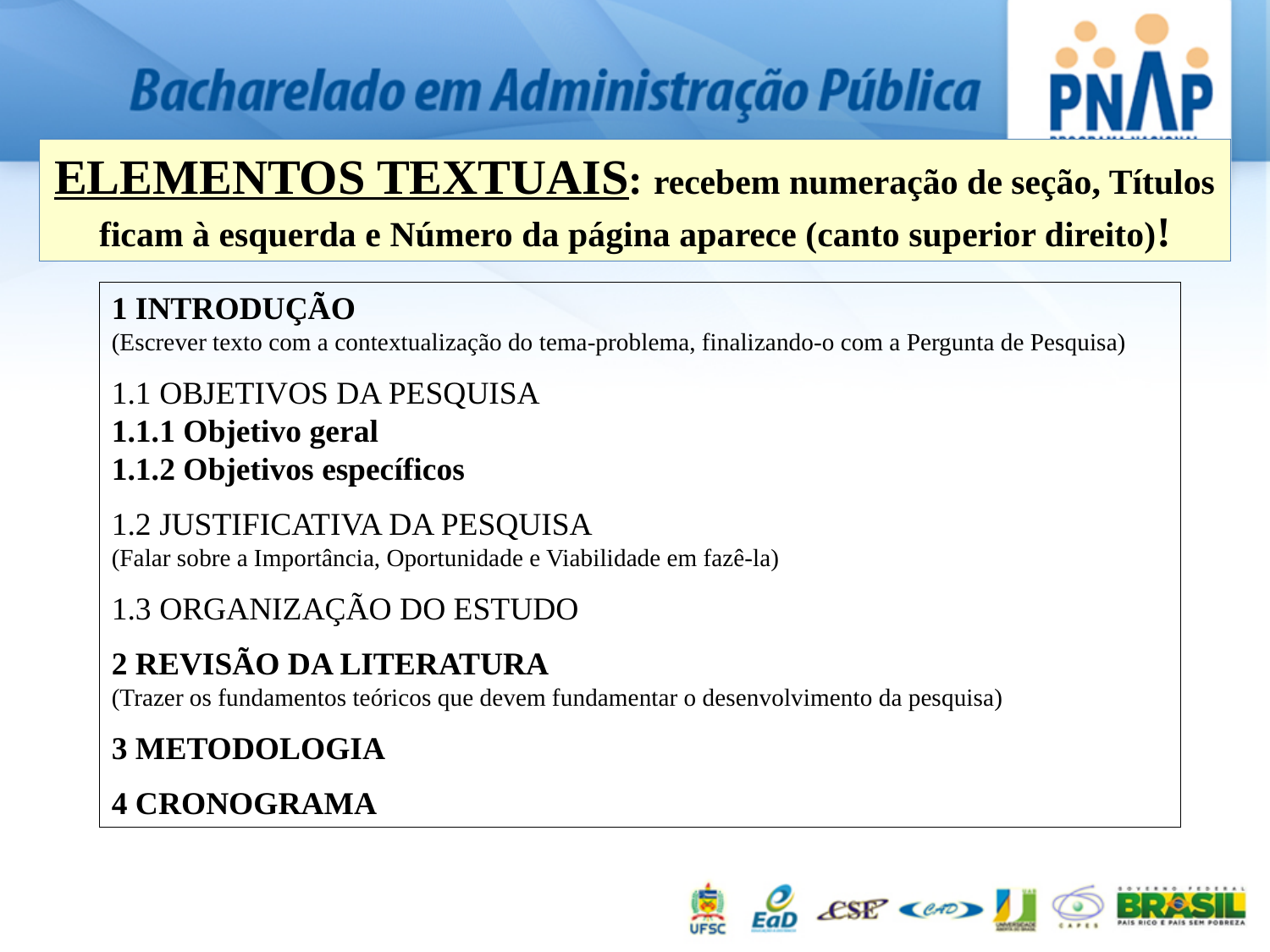

ELEMENTOS TEXTUAIS: recebem numeração de seção, Títulos ficam à esquerda e Número da página aparece (canto superior direito)!
1 INTRODUÇÃO
(Escrever texto com a contextualização do tema-problema, finalizando-o com a Pergunta de Pesquisa)

1.1 OBJETIVOS DA PESQUISA
1.1.1 Objetivo geral
1.1.2 Objetivos específicos

1.2 JUSTIFICATIVA DA PESQUISA
(Falar sobre a Importância, Oportunidade e Viabilidade em fazê-la)

1.3 ORGANIZAÇÃO DO ESTUDO

2 REVISÃO DA LITERATURA
(Trazer os fundamentos teóricos que devem fundamentar o desenvolvimento da pesquisa)

3 METODOLOGIA

4 CRONOGRAMA